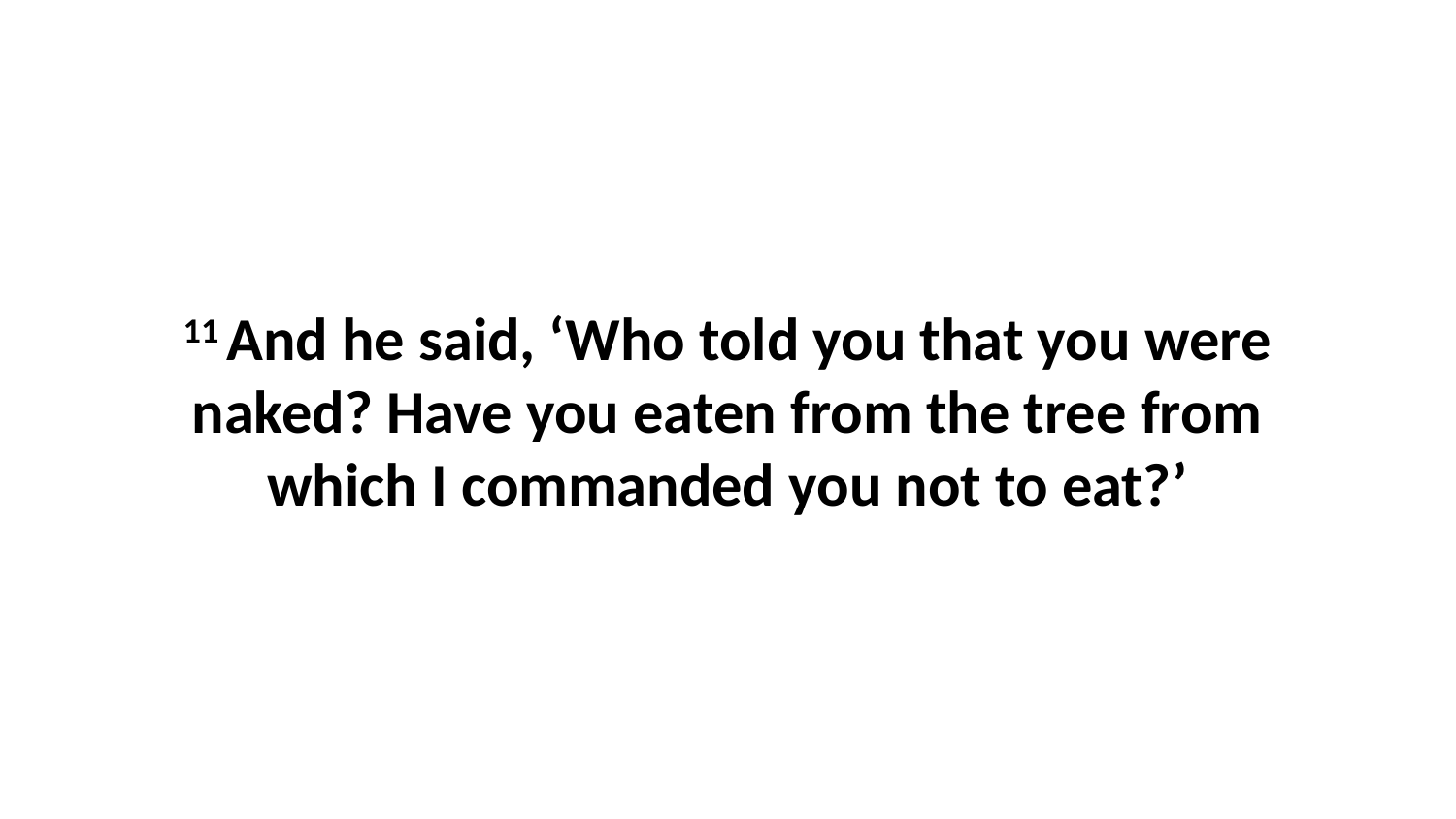

11 And he said, ‘Who told you that you were naked? Have you eaten from the tree from which I commanded you not to eat?’